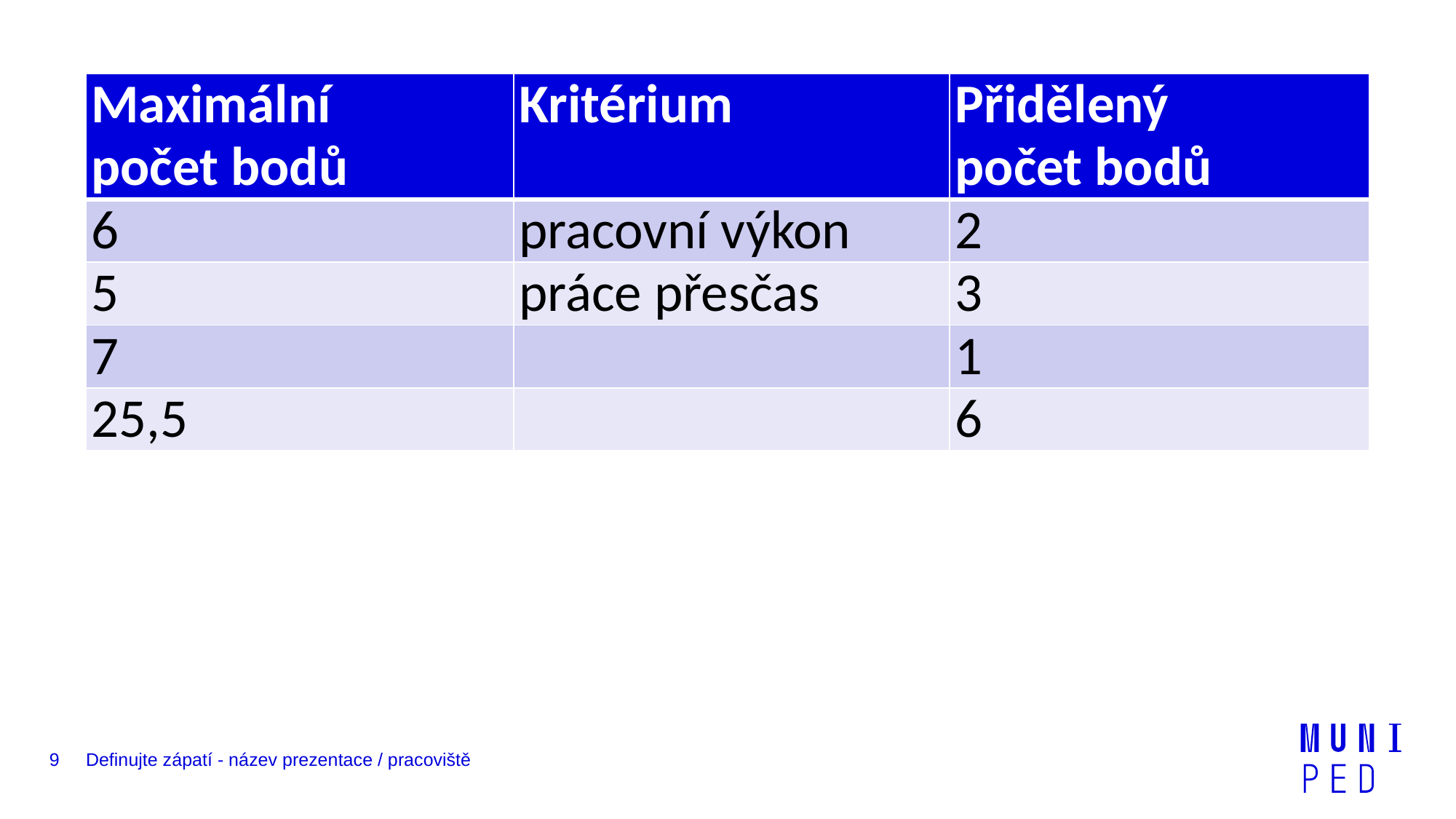

| Maximální počet bodů | Kritérium | Přidělený počet bodů |
| --- | --- | --- |
| 6 | pracovní výkon | 2 |
| 5 | práce přesčas | 3 |
| 7 |  | 1 |
| 25,5 |  | 6 |
9
Definujte zápatí - název prezentace / pracoviště